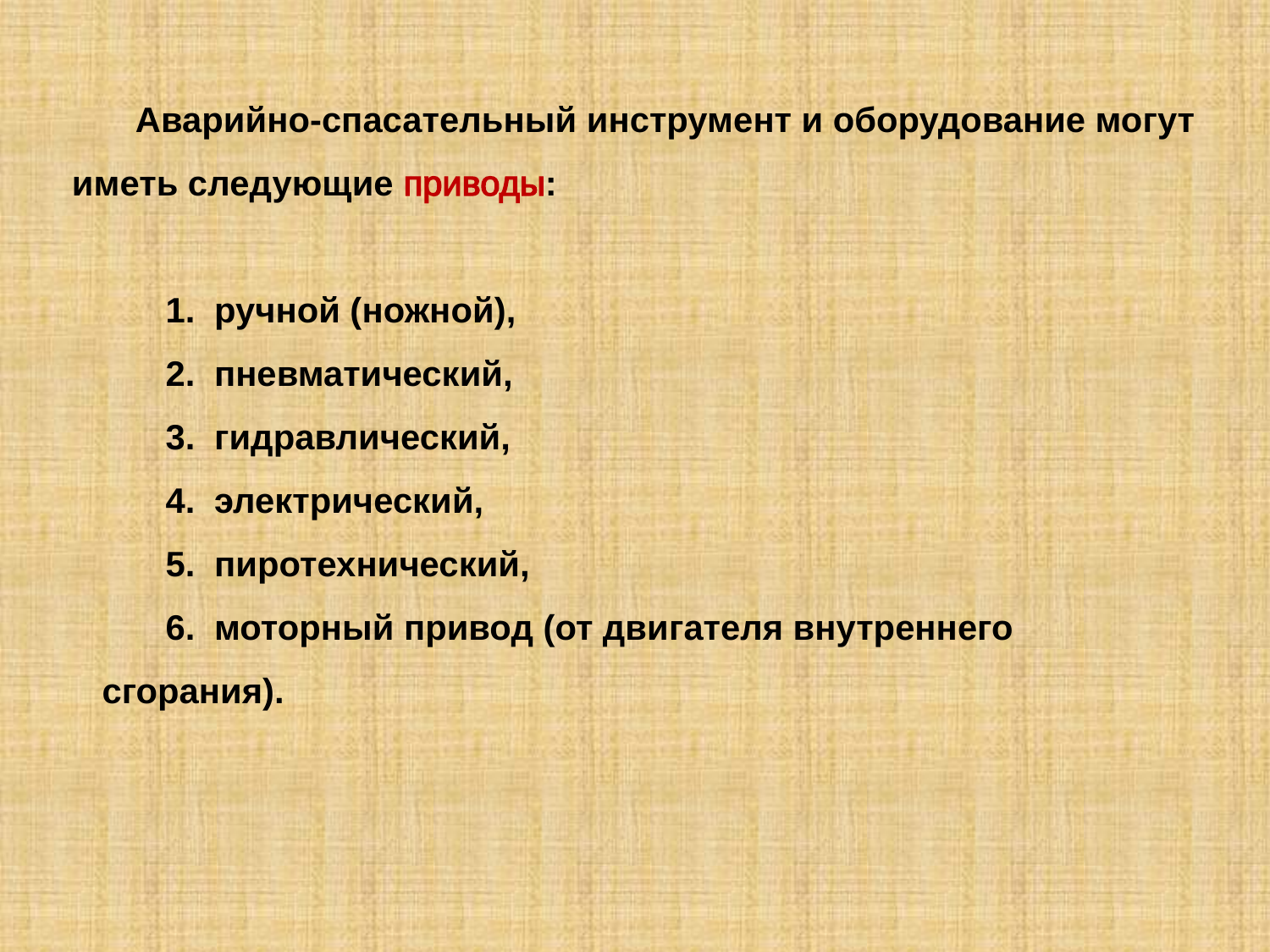

Аварийно-спасательный инструмент и оборудование могут иметь следующие приводы:

  ручной (ножной),
  пневматический,
  гидравлический,
  электрический,
  пиротехнический,
  моторный привод (от двигателя внутреннего сгорания).